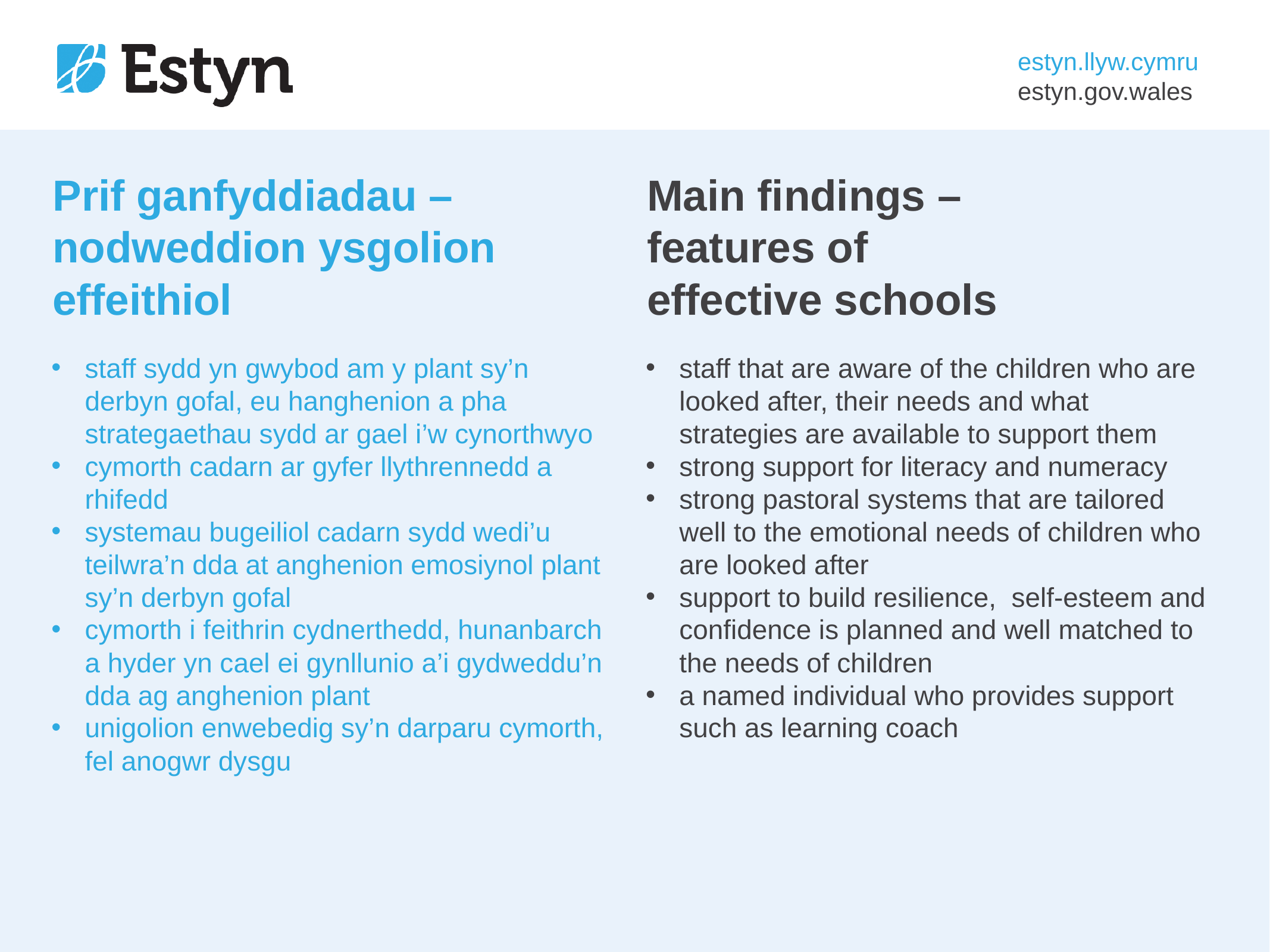

# Prif ganfyddiadau – nodweddion ysgolion effeithiol
Main findings – features of effective schools
staff sydd yn gwybod am y plant sy’n derbyn gofal, eu hanghenion a pha strategaethau sydd ar gael i’w cynorthwyo
cymorth cadarn ar gyfer llythrennedd a rhifedd
systemau bugeiliol cadarn sydd wedi’u teilwra’n dda at anghenion emosiynol plant sy’n derbyn gofal
cymorth i feithrin cydnerthedd, hunanbarch a hyder yn cael ei gynllunio a’i gydweddu’n dda ag anghenion plant
unigolion enwebedig sy’n darparu cymorth, fel anogwr dysgu
staff that are aware of the children who are looked after, their needs and what strategies are available to support them
strong support for literacy and numeracy
strong pastoral systems that are tailored well to the emotional needs of children who are looked after
support to build resilience,  self-esteem and confidence is planned and well matched to the needs of children
a named individual who provides support such as learning coach